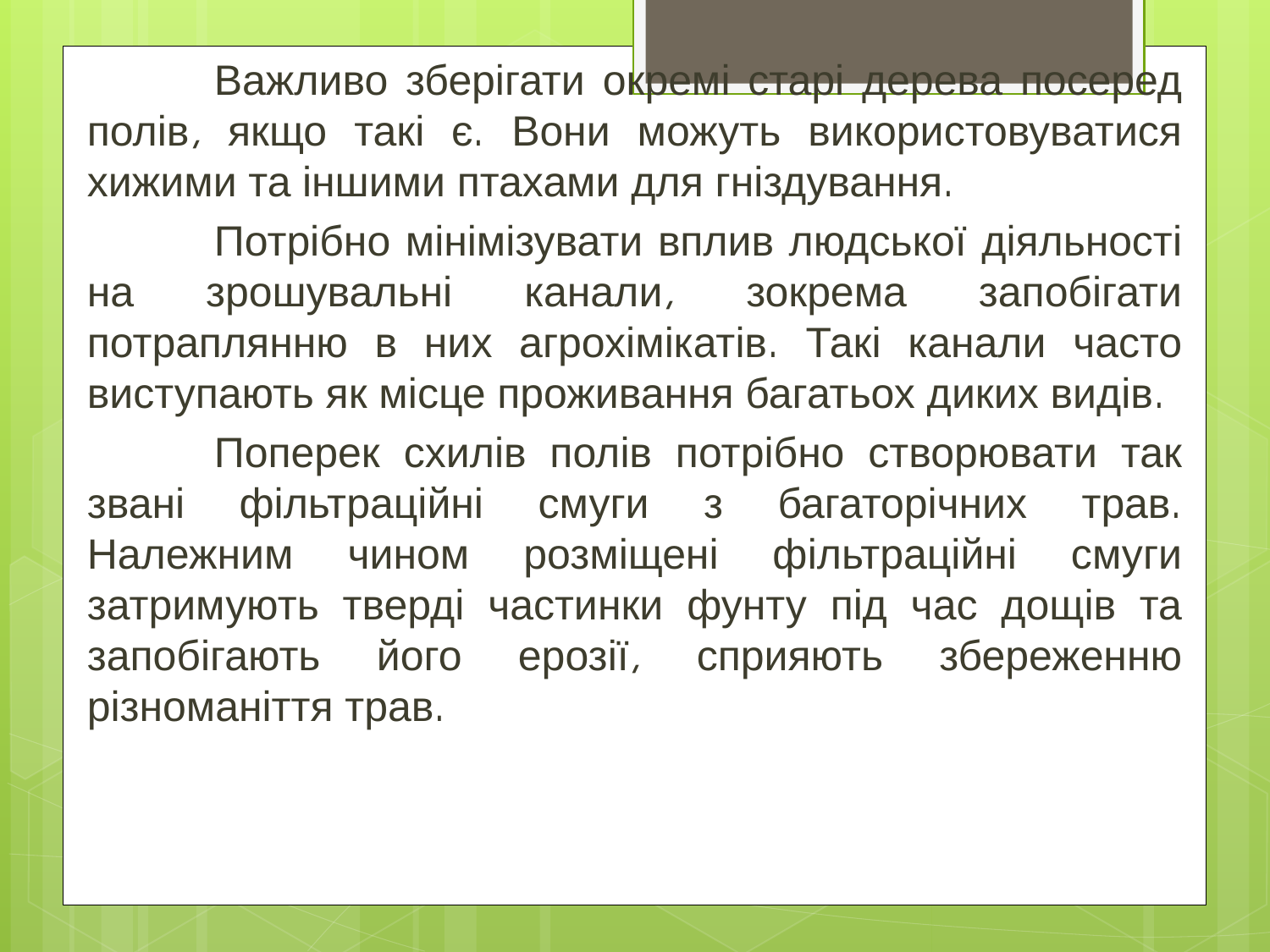

Важливо зберігати окремі старі дерева посеред полів, якщо такі є. Вони можуть використовуватися хижими та іншими птахами для гніздування.
	Потрібно мінімізувати вплив людської діяльності на зрошувальні канали, зокрема запобігати потраплянню в них агрохімікатів. Такі канали часто виступають як місце проживання багатьох диких видів.
	Поперек схилів полів потрібно створювати так звані фільтраційні смуги з багаторічних трав. Належним чином розміщені фільтраційні смуги затримують тверді частинки фунту під час дощів та запобігають його ерозії, сприяють збереженню різноманіття трав.